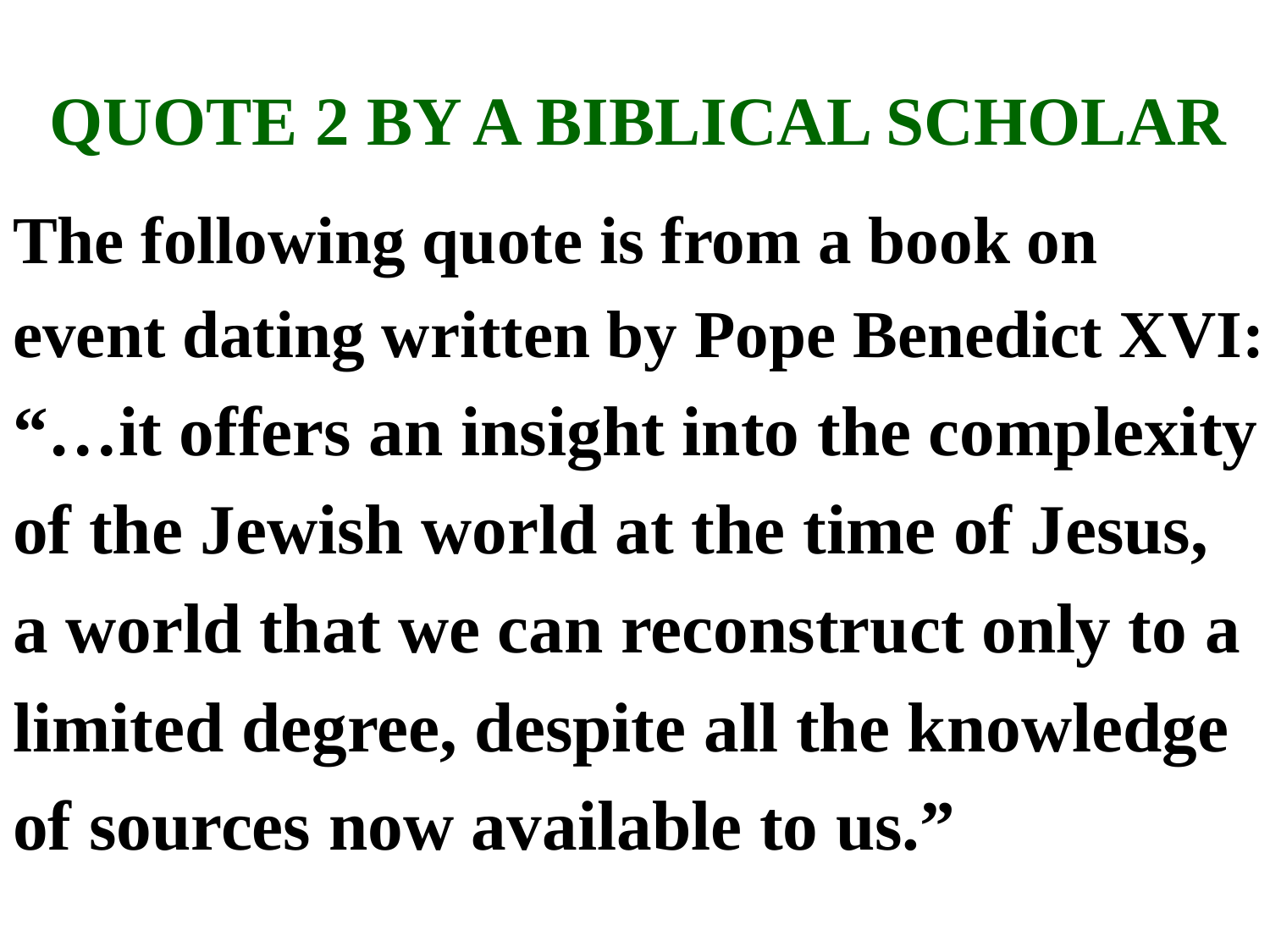

# QUOTE 2 BY A BIBLICAL SCHOLAR
The following quote is from a book on
event dating written by Pope Benedict XVI:
“…it offers an insight into the complexity
of the Jewish world at the time of Jesus,
a world that we can reconstruct only to a
limited degree, despite all the knowledge
of sources now available to us.”